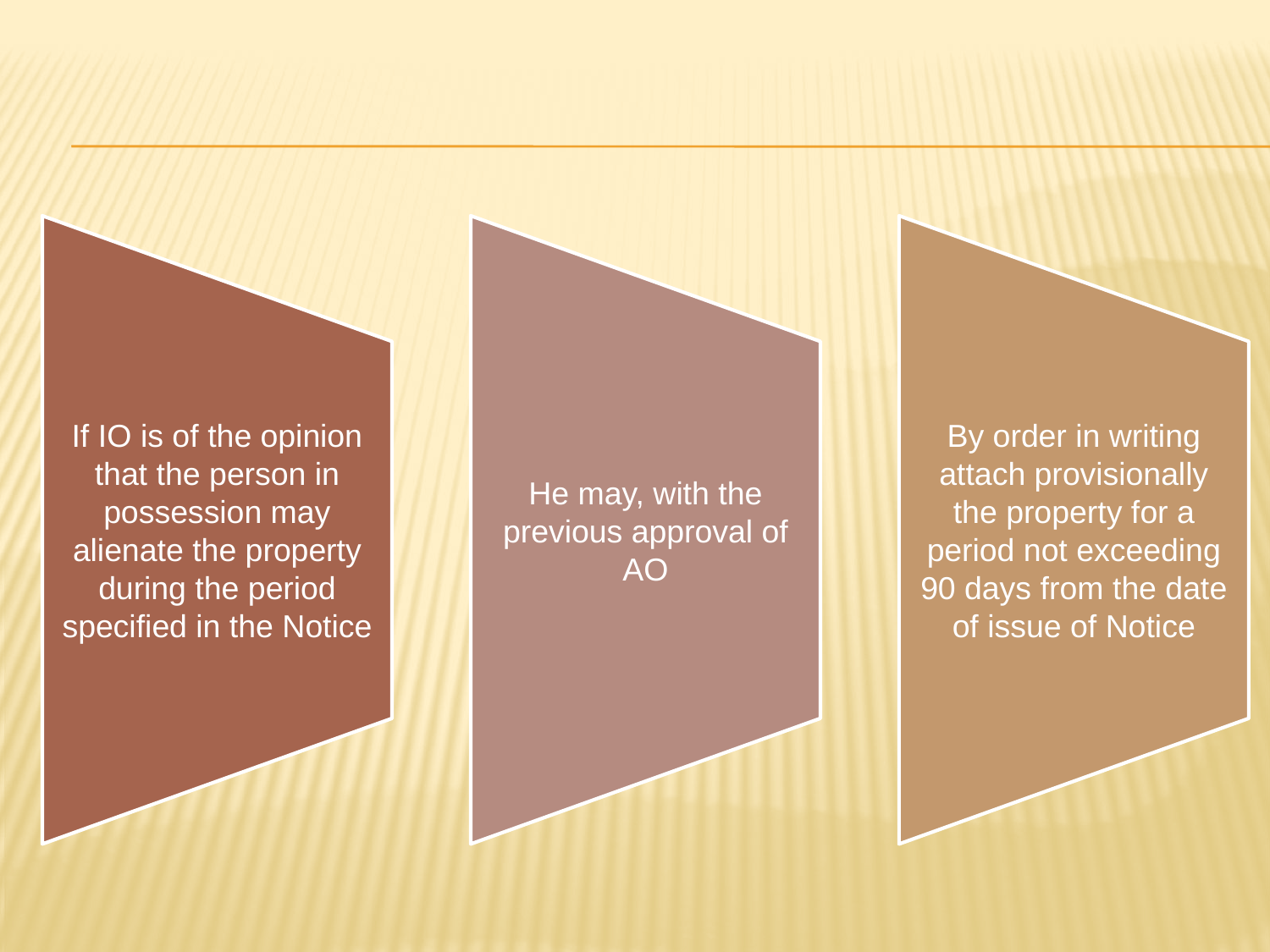

#
If IO is of the opinion that the person in possession may alienate the property during the period specified in the Notice
He may, with the previous approval of AO
By order in writing attach provisionally the property for a period not exceeding 90 days from the date of issue of Notice